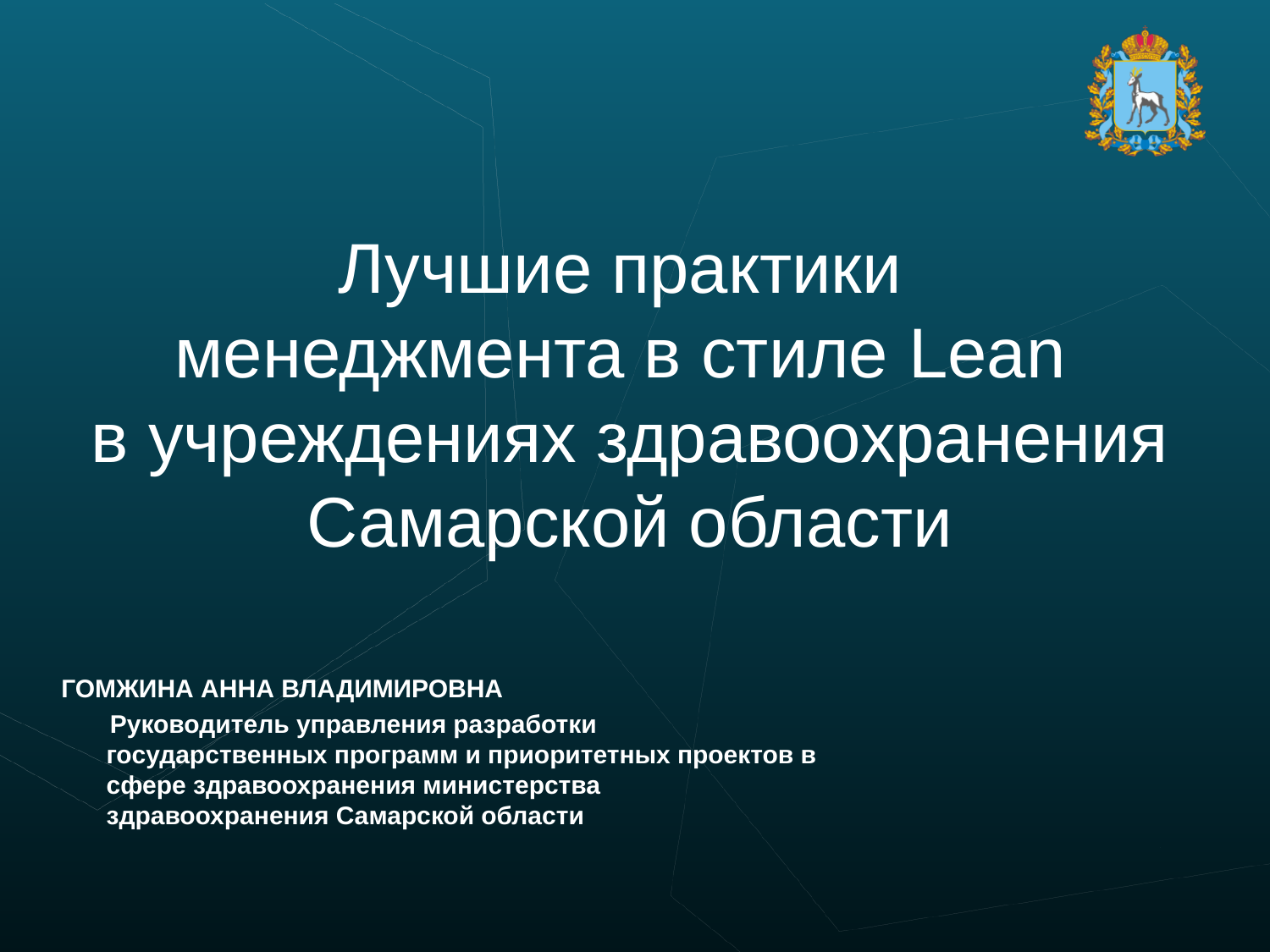

Лучшие практики
менеджмента в стиле Lean
в учреждениях здравоохранения Самарской области
ГОМЖИНА АННА ВЛАДИМИРОВНА
       Руководитель управления разработки государственных программ и приоритетных проектов в сфере здравоохранения министерства здравоохранения Самарской области